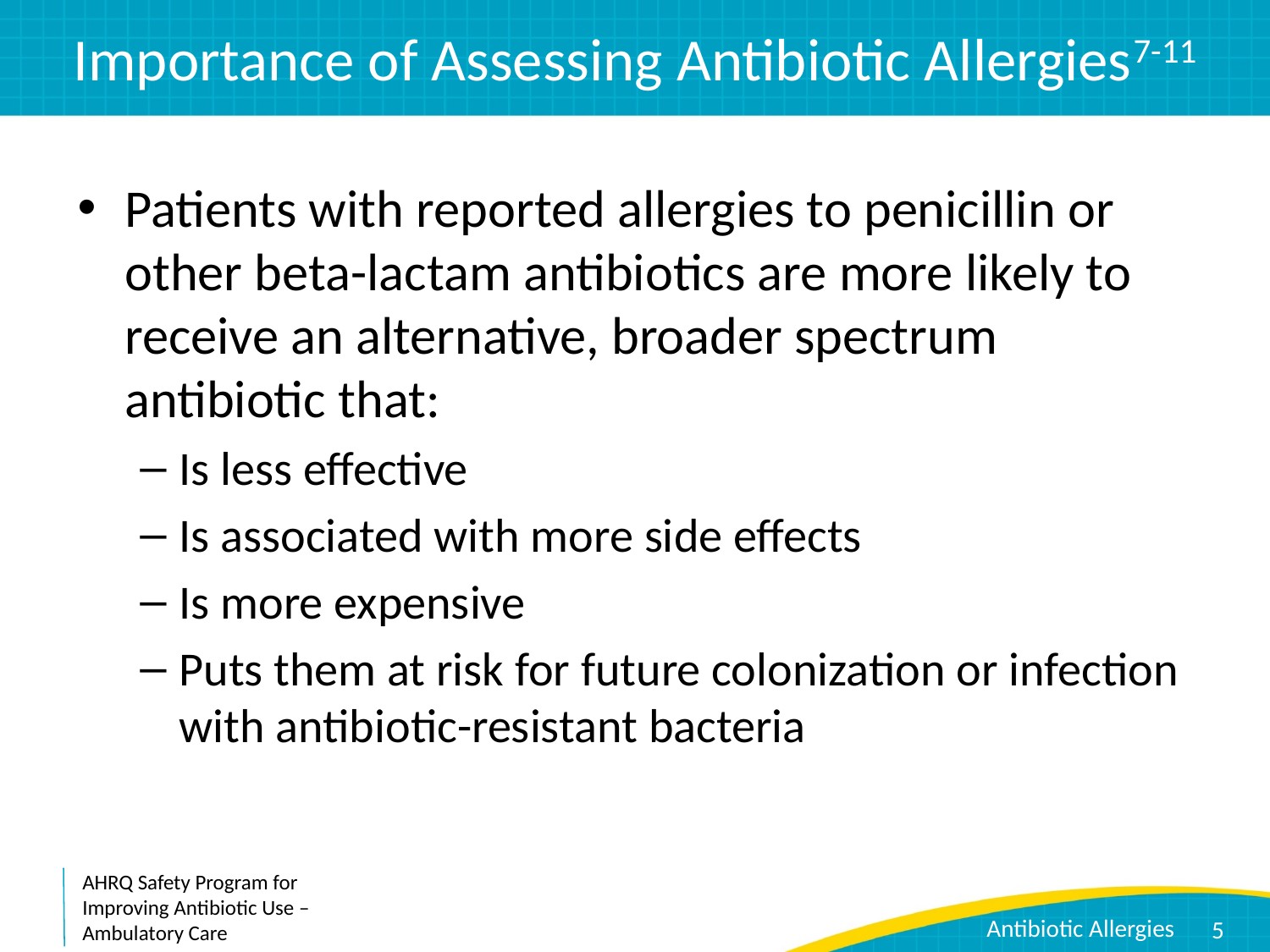

# Importance of Assessing Antibiotic Allergies7-11
Patients with reported allergies to penicillin or other beta-lactam antibiotics are more likely to receive an alternative, broader spectrum antibiotic that:
Is less effective
Is associated with more side effects
Is more expensive
Puts them at risk for future colonization or infection with antibiotic-resistant bacteria
5